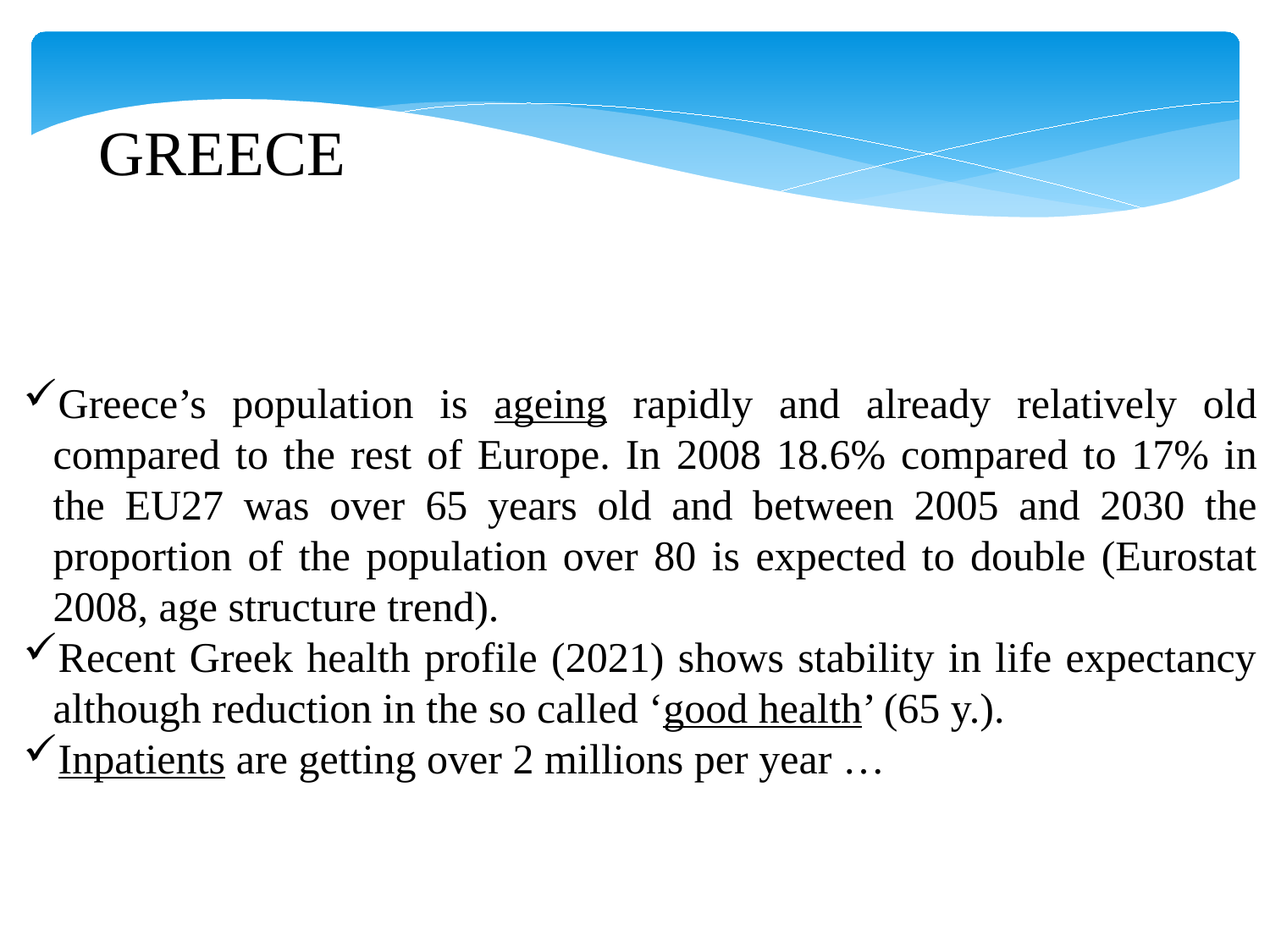

GREECE
Greece’s population is ageing rapidly and already relatively old compared to the rest of Europe. In 2008 18.6% compared to 17% in the EU27 was over 65 years old and between 2005 and 2030 the proportion of the population over 80 is expected to double (Eurostat 2008, age structure trend).
Recent Greek health profile (2021) shows stability in life expectancy although reduction in the so called ‘good health’ (65 y.).
Inpatients are getting over 2 millions per year …